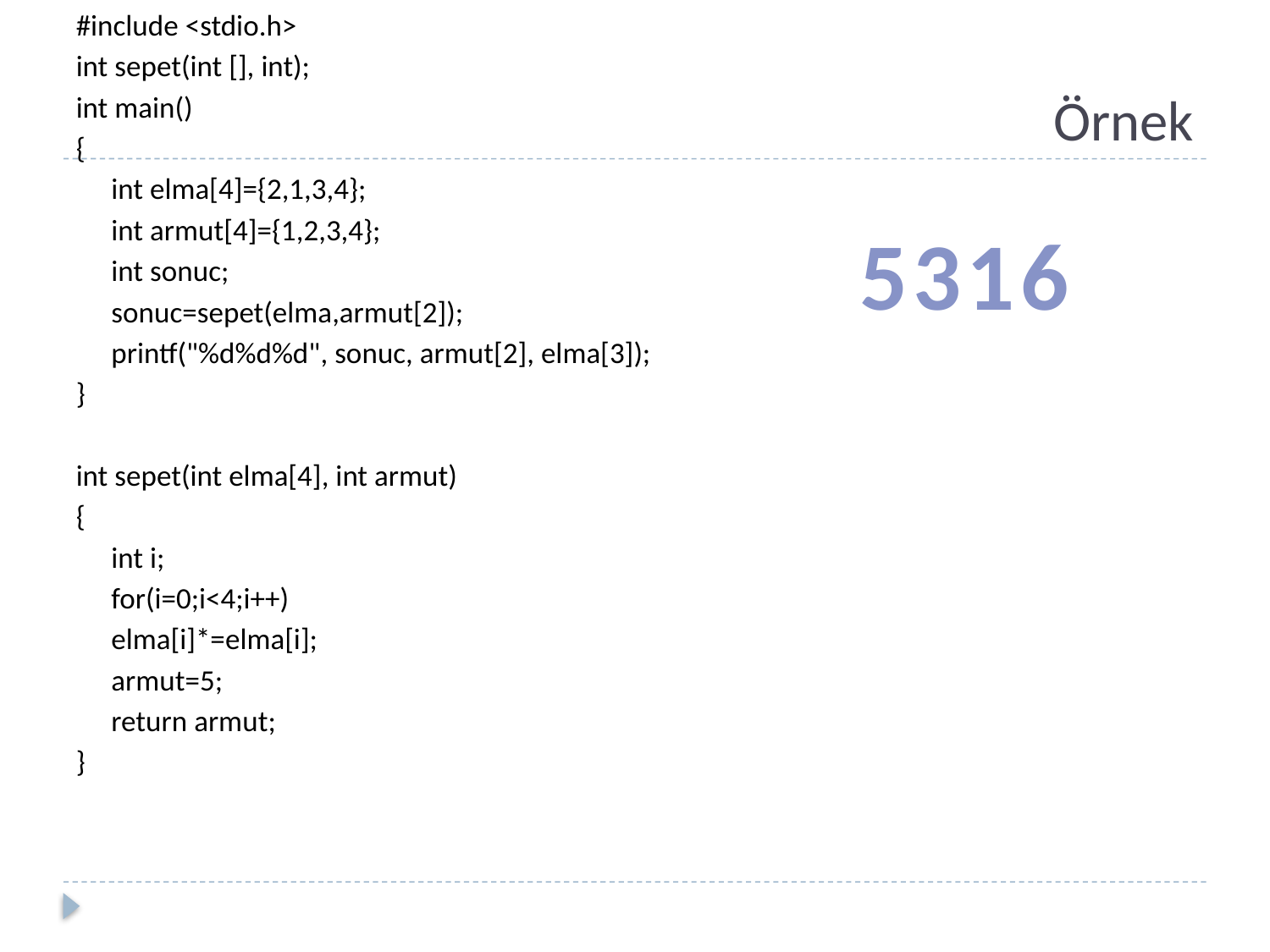

#include <stdio.h>
int sepet(int [], int);
int main()
{
	int elma[4]={2,1,3,4};
	int armut[4]={1,2,3,4};
	int sonuc;
	sonuc=sepet(elma,armut[2]);
	printf("%d%d%d", sonuc, armut[2], elma[3]);
}

int sepet(int elma[4], int armut)
{
	int i;
	for(i=0;i<4;i++)
		elma[i]*=elma[i];
	armut=5;
	return armut;
}

Örnek
5316